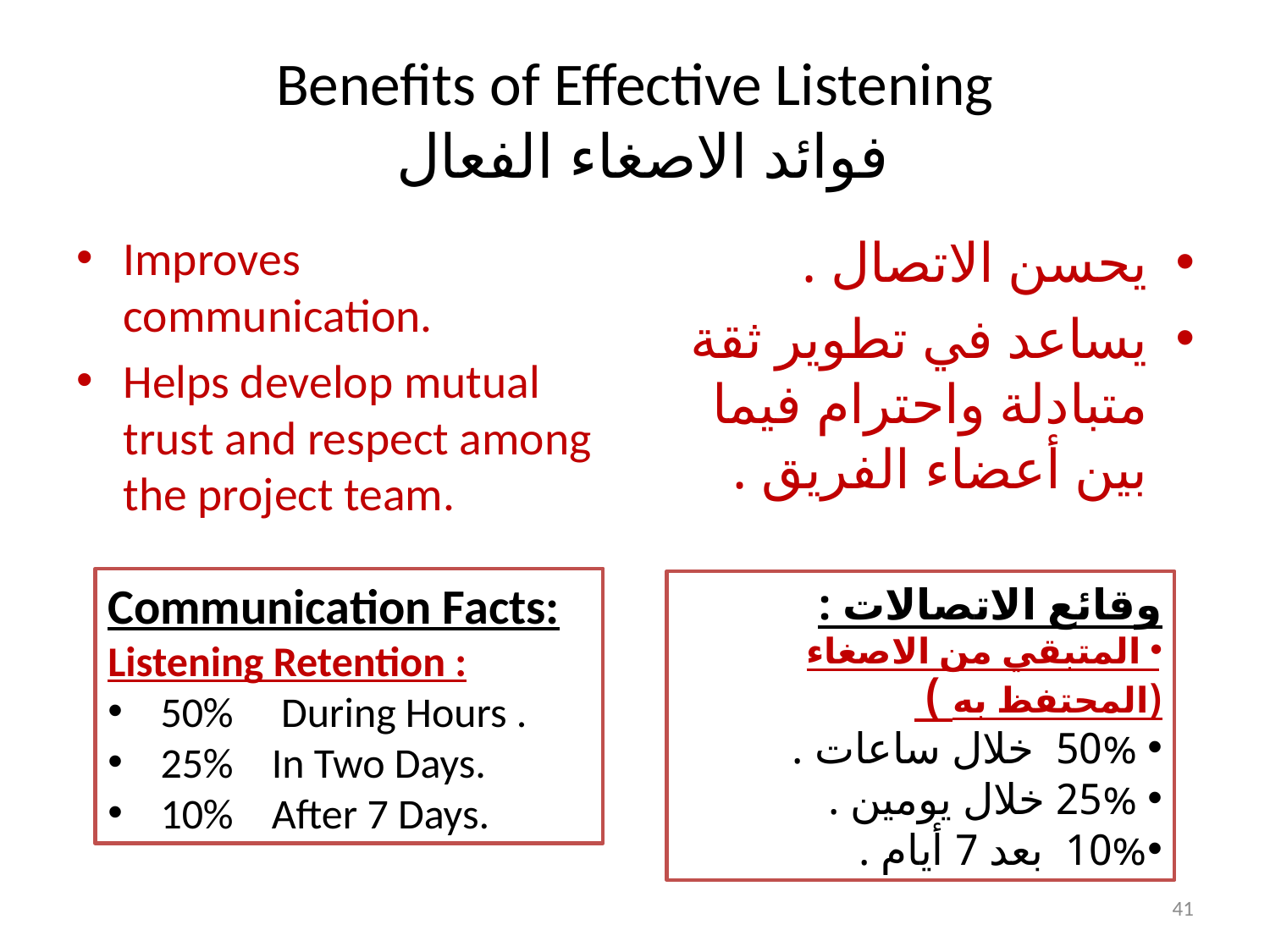

# Benefits of Effective Listening فوائد الاصغاء الفعال
Improves communication.
Helps develop mutual trust and respect among the project team.
يحسن الاتصال .
يساعد في تطوير ثقة متبادلة واحترام فيما بين أعضاء الفريق .
Communication Facts:
Listening Retention :
    50%     During Hours .
    25%    In Two Days.
    10%    After 7 Days.
وقائع الاتصالات :
 المتبقي من الاصغاء (المحتفظ به )
50%  خلال ساعات .
25% خلال يومين .
10%  بعد 7 أيام .
41